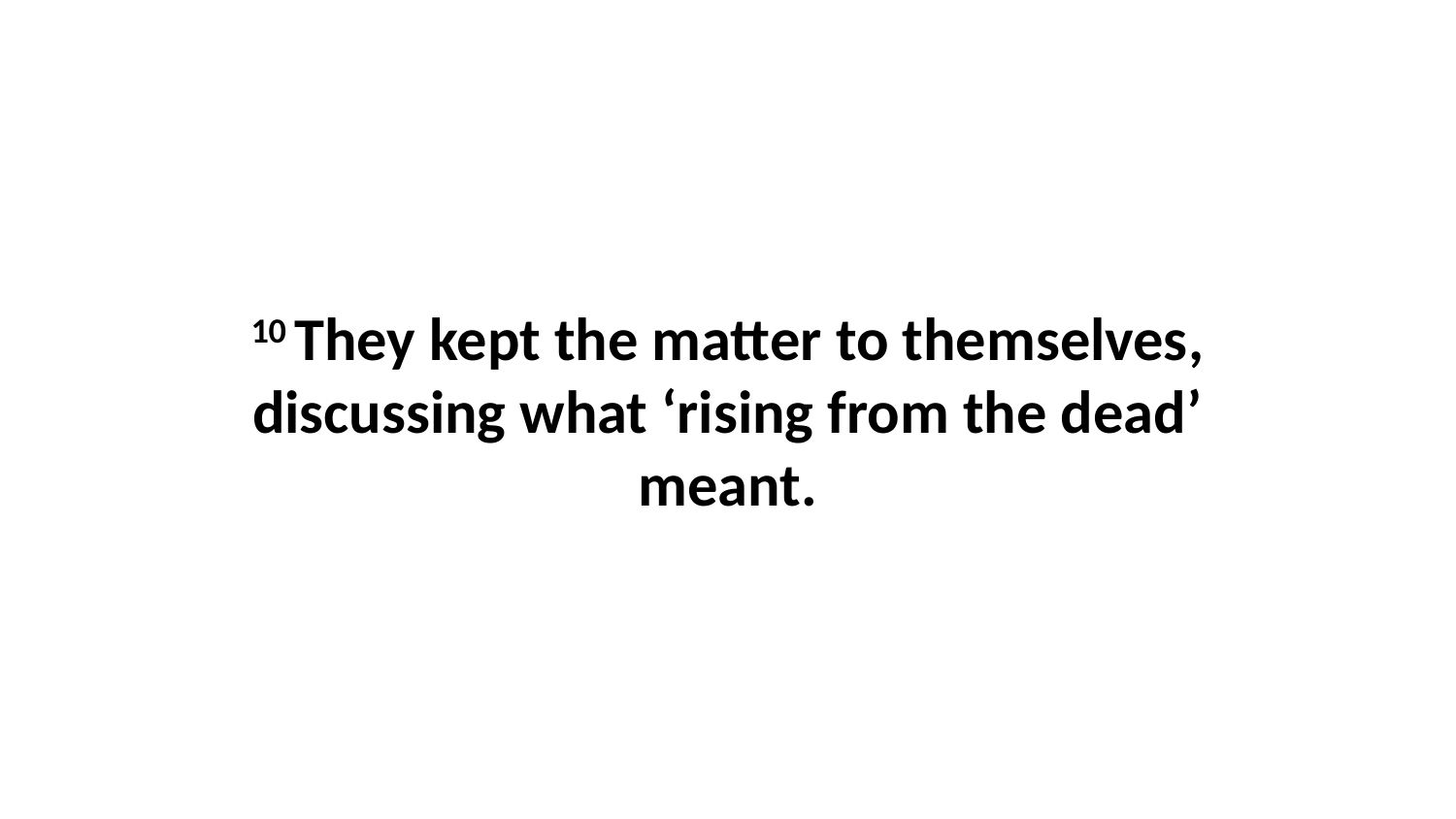

10 They kept the matter to themselves, discussing what ‘rising from the dead’ meant.